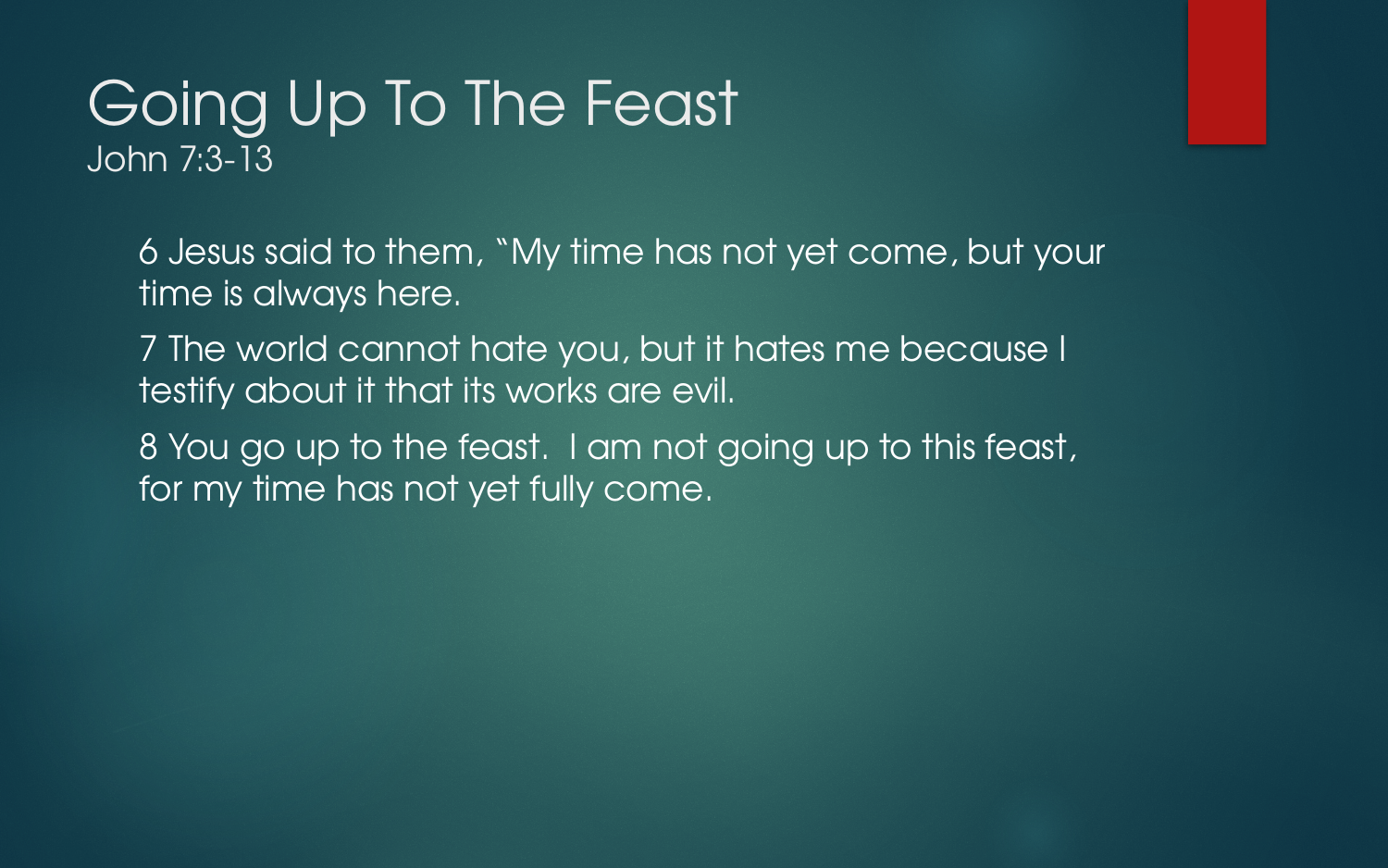

# Going Up To The Feast John 7:3-13
6 Jesus said to them, “My time has not yet come, but your time is always here.
7 The world cannot hate you, but it hates me because I testify about it that its works are evil.
8 You go up to the feast.  I am not going up to this feast, for my time has not yet fully come.